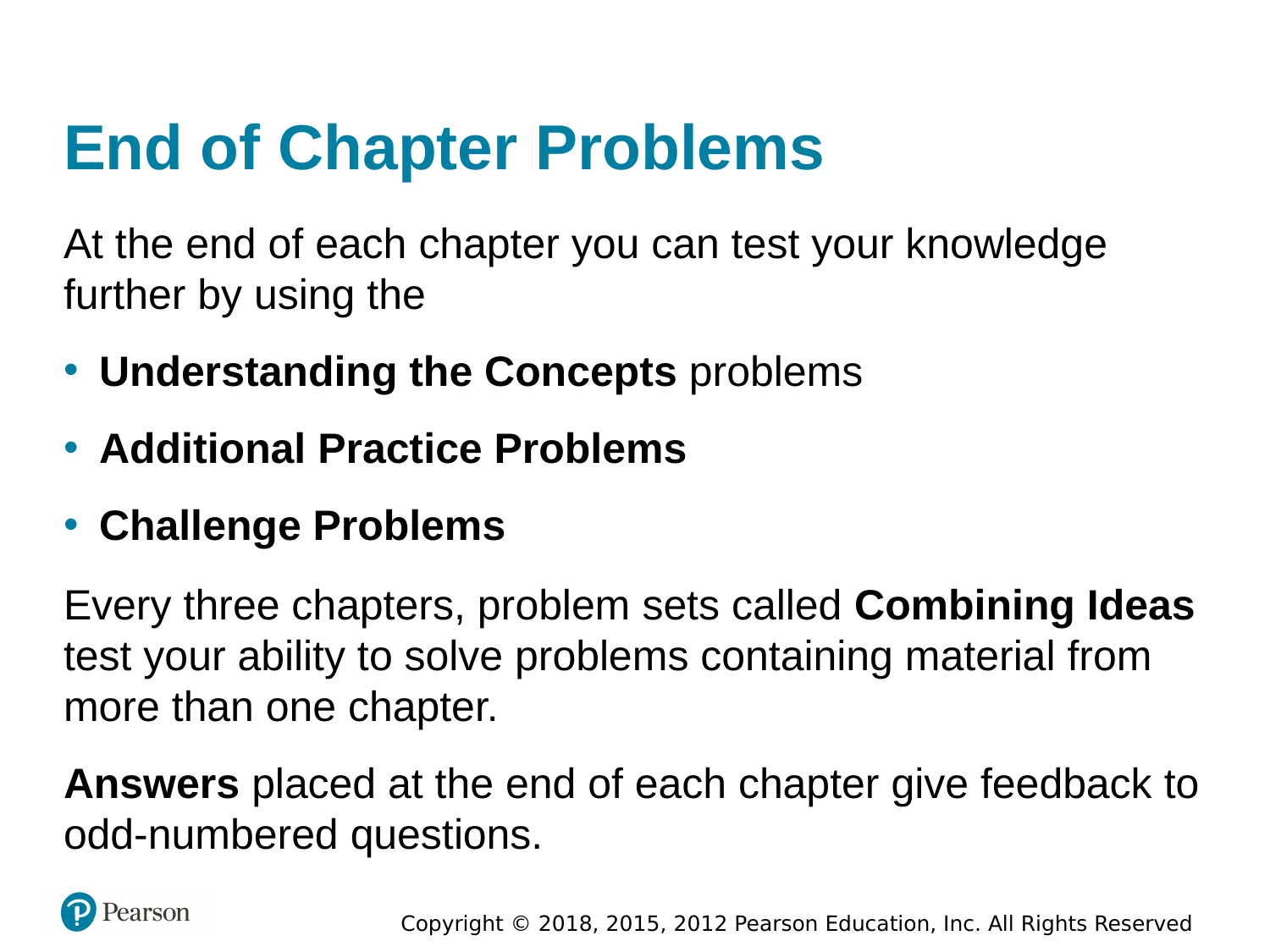

# End of Chapter Problems
At the end of each chapter you can test your knowledge further by using the
Understanding the Concepts problems
Additional Practice Problems
Challenge Problems
Every three chapters, problem sets called Combining Ideas test your ability to solve problems containing material from more than one chapter.
Answers placed at the end of each chapter give feedback to odd-numbered questions.